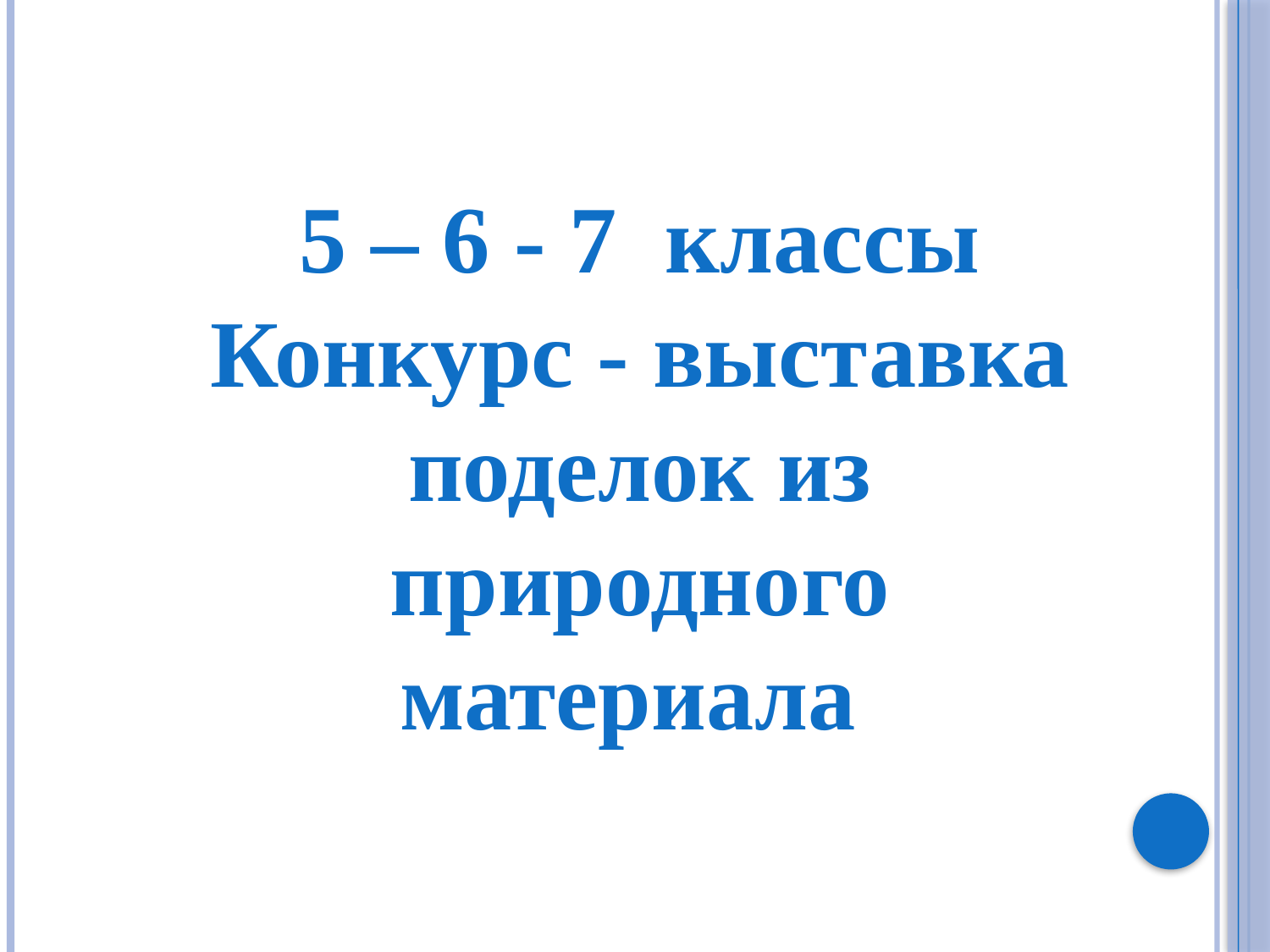

5 – 6 - 7  классы
Конкурс - выставка поделок из природного материала